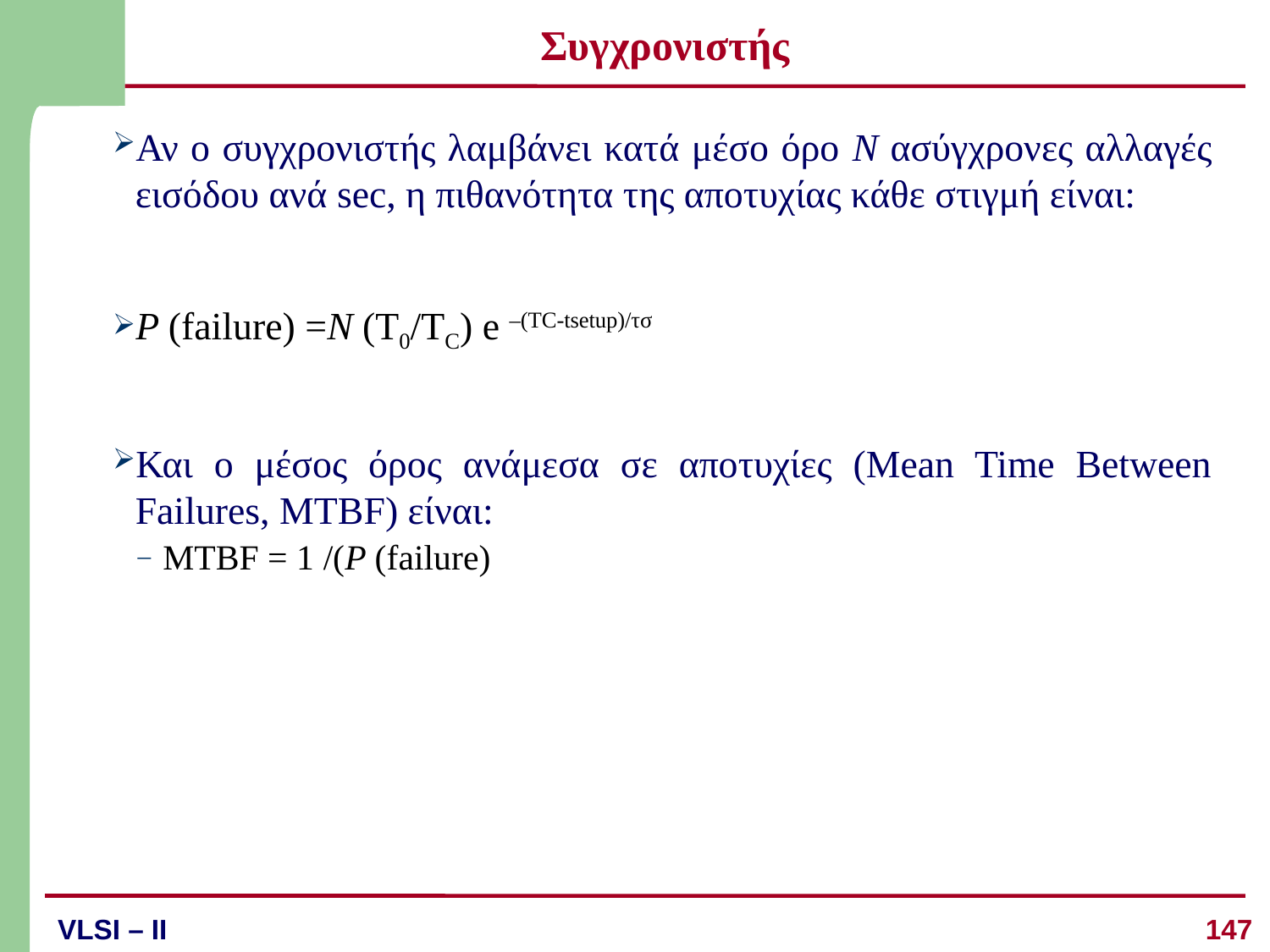

# Συγχρονιστής
Αν ο συγχρονιστής λαμβάνει κατά μέσο όρο N ασύγχρονες αλλαγές εισόδου ανά sec, η πιθανότητα της αποτυχίας κάθε στιγμή είναι:

P (failure) =N (T0/TC) e –(TC-tsetup)/τσ

Και ο μέσος όρος ανάμεσα σε αποτυχίες (Mean Time Between Failures, ΜΤΒF) είναι:
MTBF = 1 /(P (failure)
147
VLSI – II